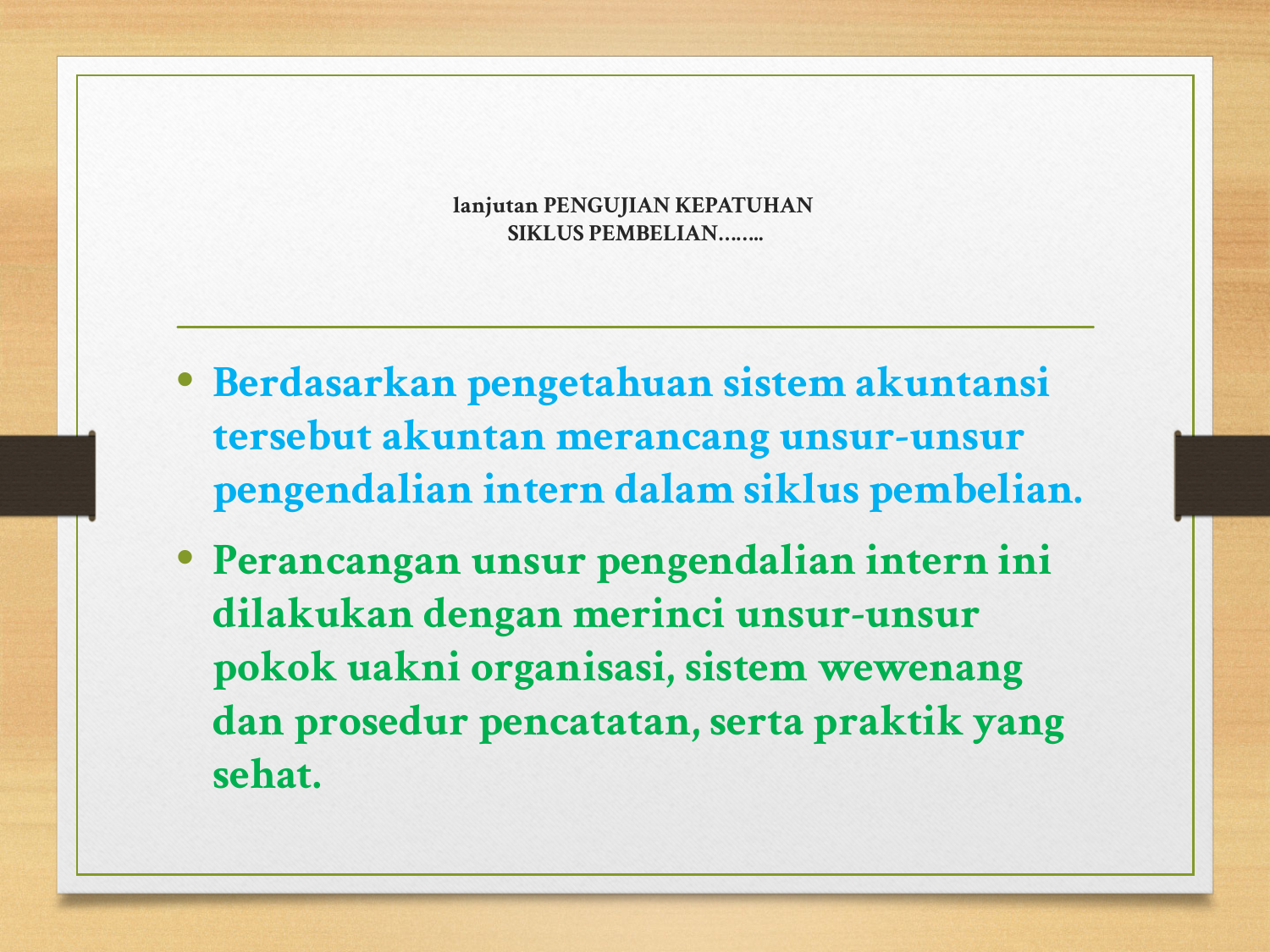

# lanjutan PENGUJIAN KEPATUHAN SIKLUS PEMBELIAN……..
Berdasarkan pengetahuan sistem akuntansi tersebut akuntan merancang unsur-unsur pengendalian intern dalam siklus pembelian.
Perancangan unsur pengendalian intern ini dilakukan dengan merinci unsur-unsur pokok uakni organisasi, sistem wewenang dan prosedur pencatatan, serta praktik yang sehat.